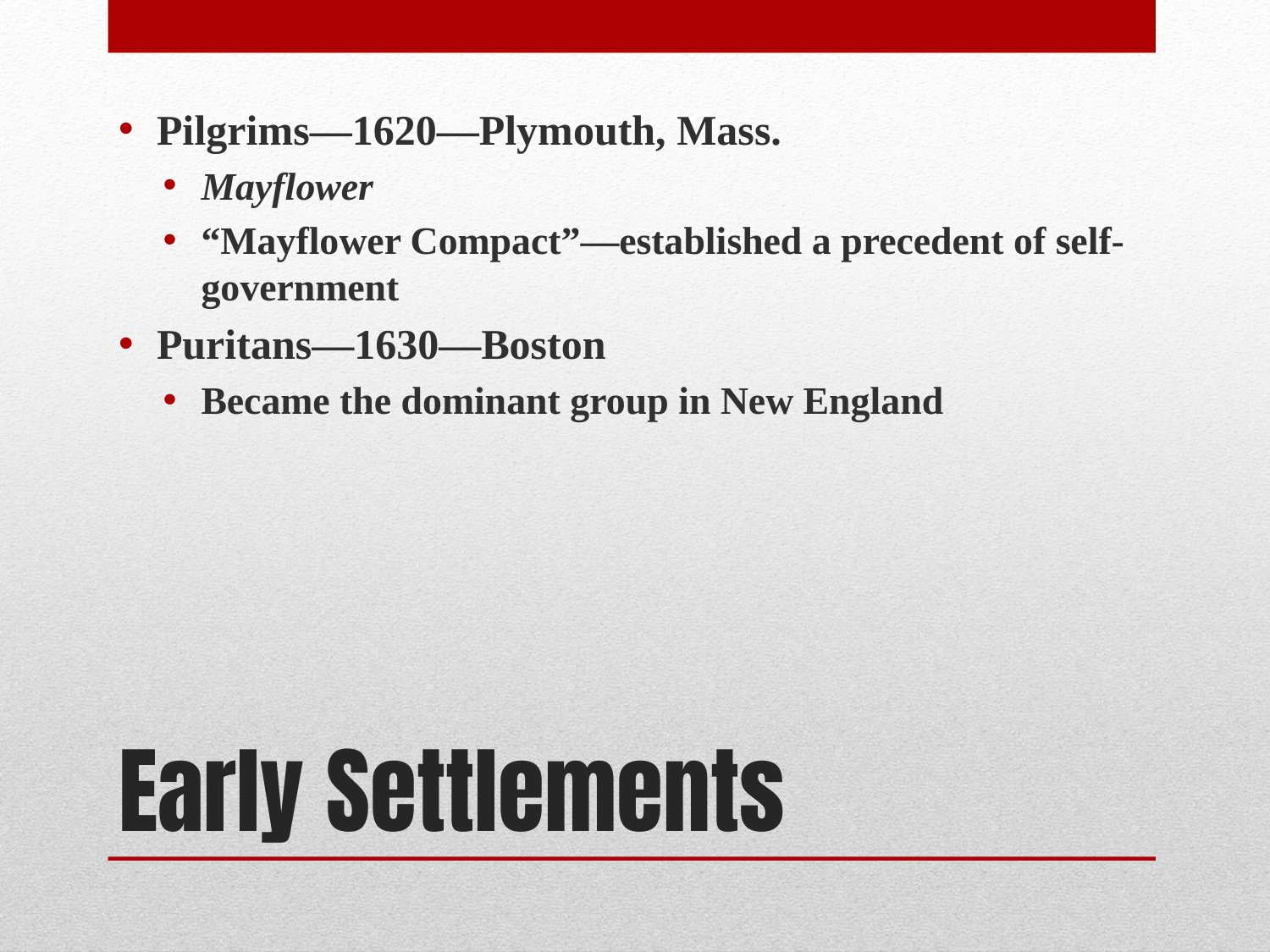

Pilgrims—1620—Plymouth, Mass.
Mayflower
“Mayflower Compact”—established a precedent of self-government
Puritans—1630—Boston
Became the dominant group in New England

# Early Settlements